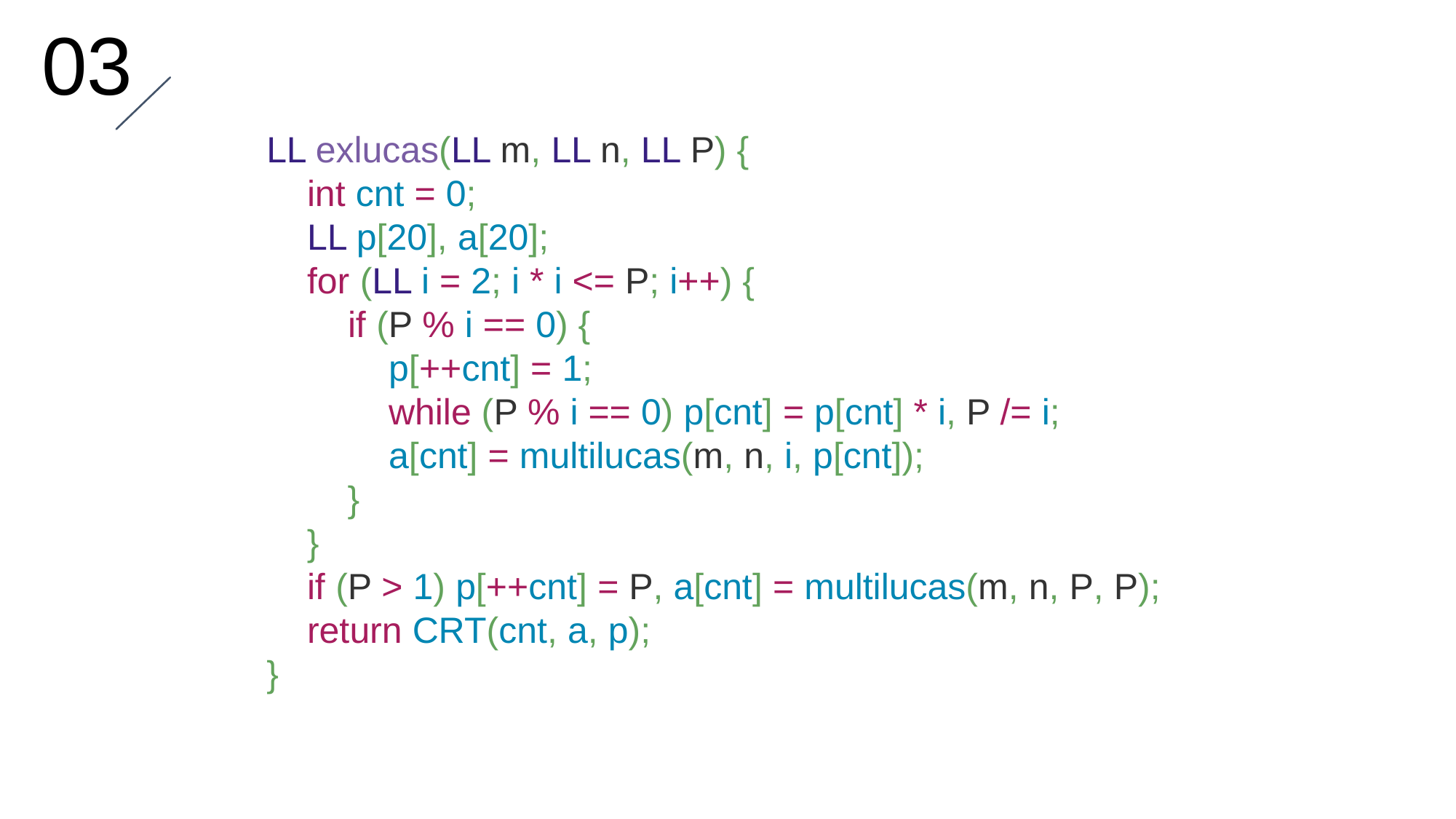

03
LL exlucas(LL m, LL n, LL P) {
    int cnt = 0;
    LL p[20], a[20];
    for (LL i = 2; i * i <= P; i++) {
        if (P % i == 0) {
            p[++cnt] = 1;
            while (P % i == 0) p[cnt] = p[cnt] * i, P /= i;
            a[cnt] = multilucas(m, n, i, p[cnt]);
        }
    }
    if (P > 1) p[++cnt] = P, a[cnt] = multilucas(m, n, P, P);
    return CRT(cnt, a, p);
}